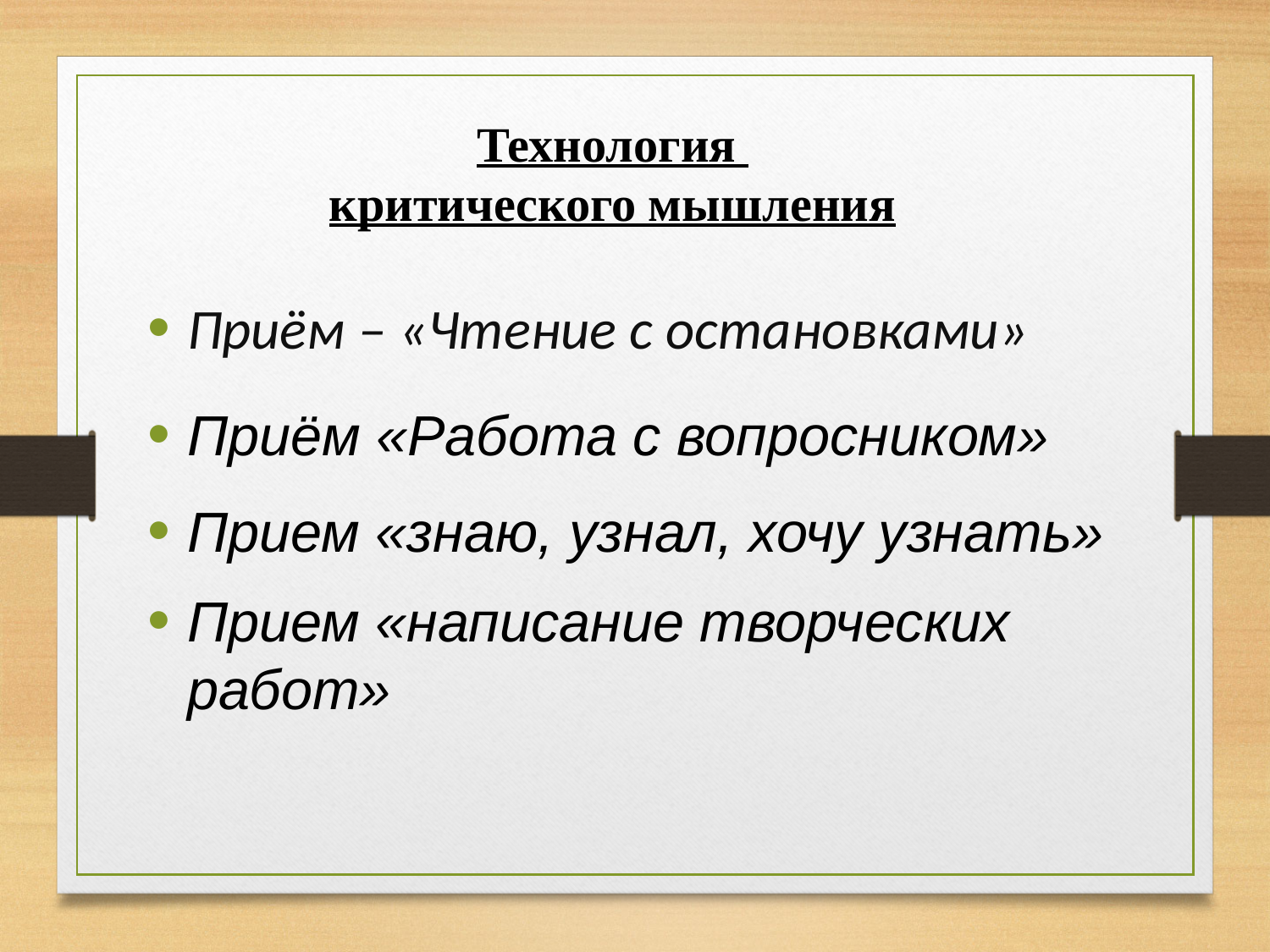

Технология
критического мышления
Приём – «Чтение с остановками»
Приём «Работа с вопросником»
Прием «знаю, узнал, хочу узнать»
Прием «написание творческих работ»